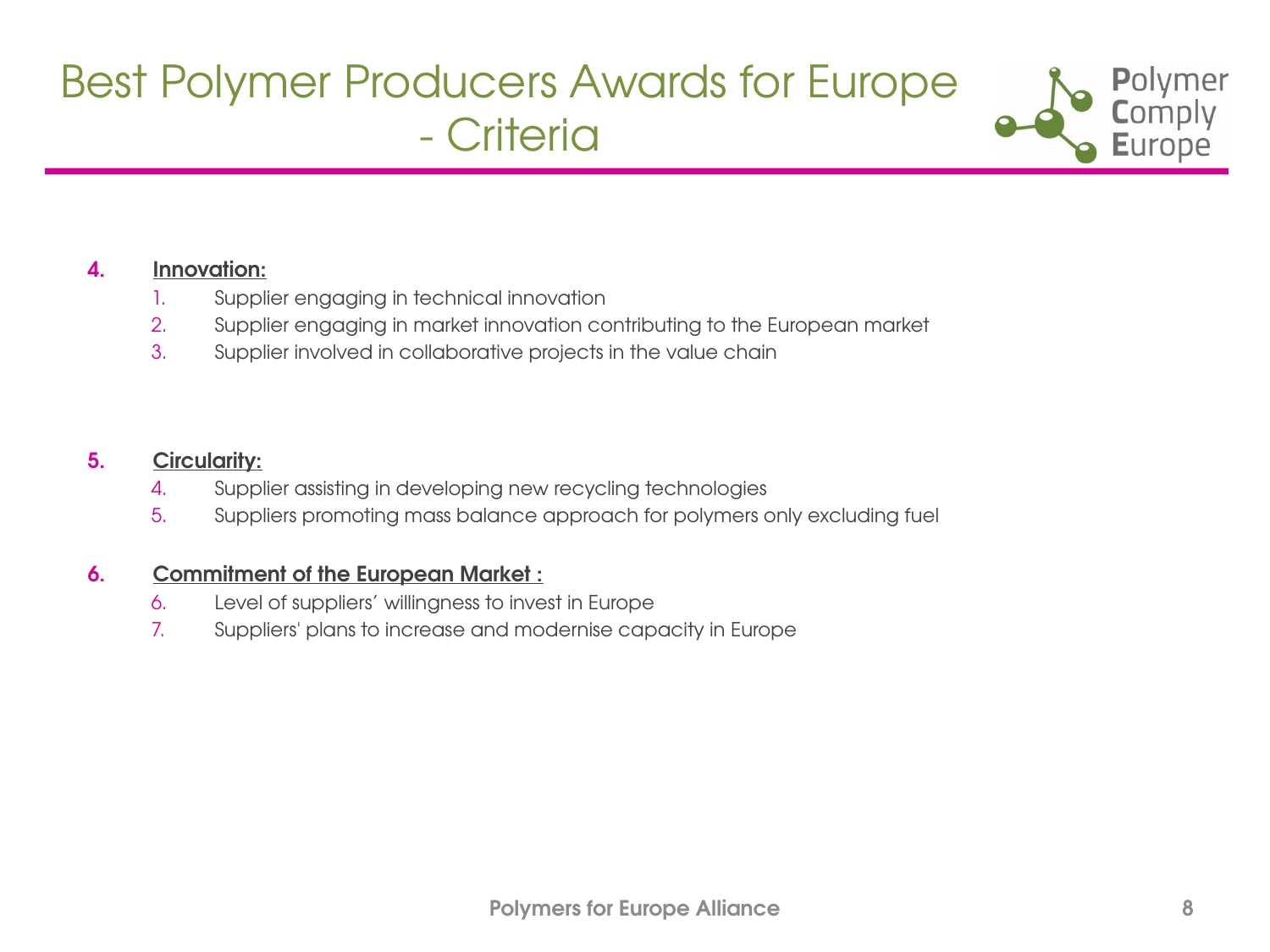

# Best Polymer Producers Awards for Europe - Criteria

4.        Innovation:
Supplier engaging in technical innovation
Supplier engaging in market innovation contributing to the European market
Supplier involved in collaborative projects in the value chain

5.        Circularity:
Supplier assisting in developing new recycling technologies
Suppliers promoting mass balance approach for polymers only excluding fuel

6.        Commitment of the European Market :
Level of suppliers’ willingness to invest in Europe
Suppliers' plans to increase and modernise capacity in Europe

Polymers for Europe Alliance
8